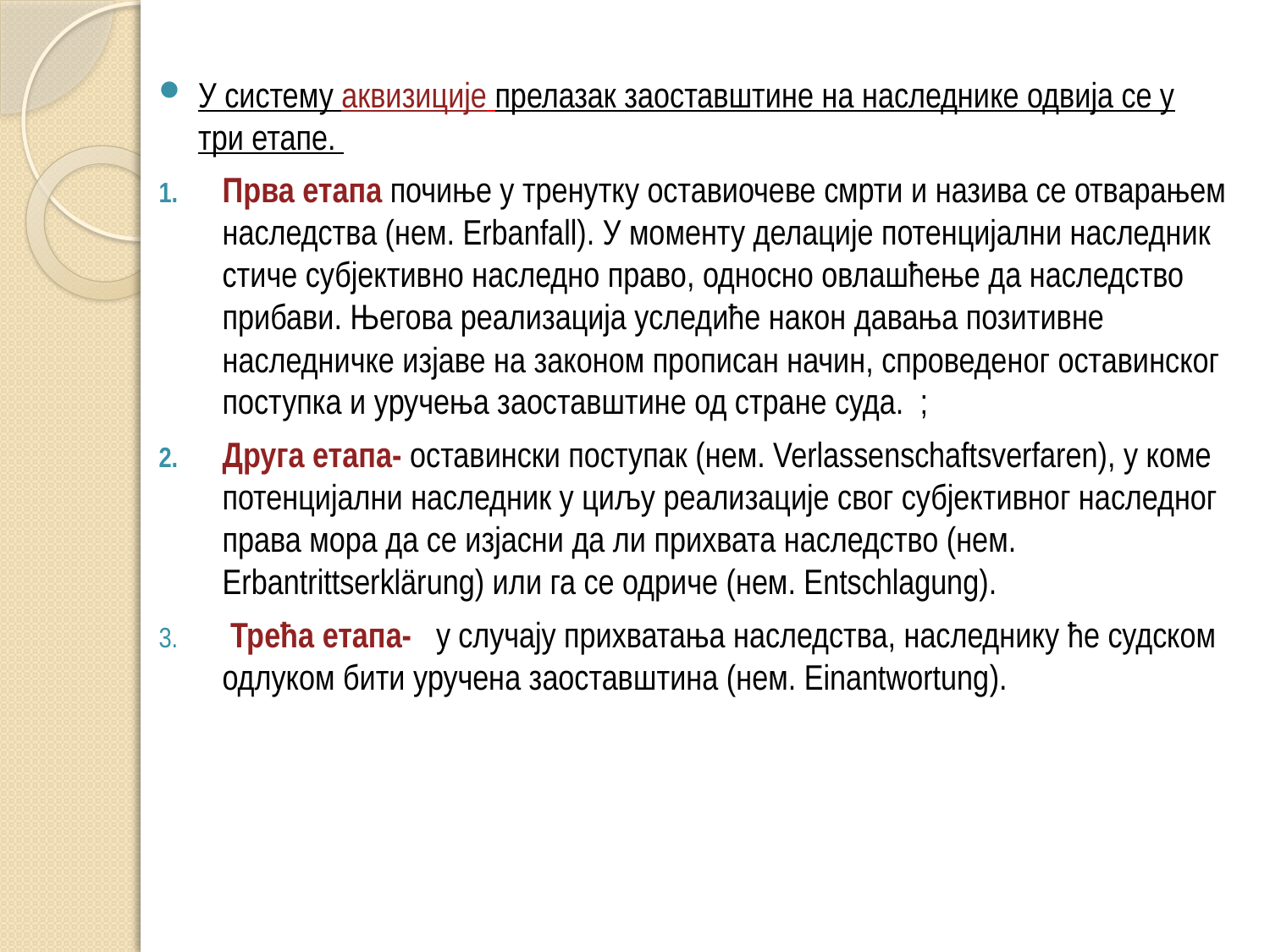

У систему аквизиције прелазак заоставштине на наследнике одвија се у три етапе.
Прва етапа почиње у тренутку оставиочеве смрти и назива се отварањем наследства (нем. Erbanfall). У моменту делације потенцијални наследник стиче субјективно наследно право, односно овлашћење да наследство прибави. Његова реализација уследиће након давања позитивне наследничке изјаве на законом прописан начин, спроведеног оставинског поступка и уручења заоставштине од стране суда.  ;
Друга етапа- оставински поступак (нем. Verlassenschaftsverfaren), у коме потенцијални наследник у циљу реализације свог субјективног наследног права мора да се изјасни да ли прихвата наследство (нем. Еrbantrittserklärung) или га се одриче (нем. Entschlagung).
 Трећа етапа-   у случају прихватања наследства, наследнику ће судском одлуком бити уручена заоставштина (нем. Einantwortung).